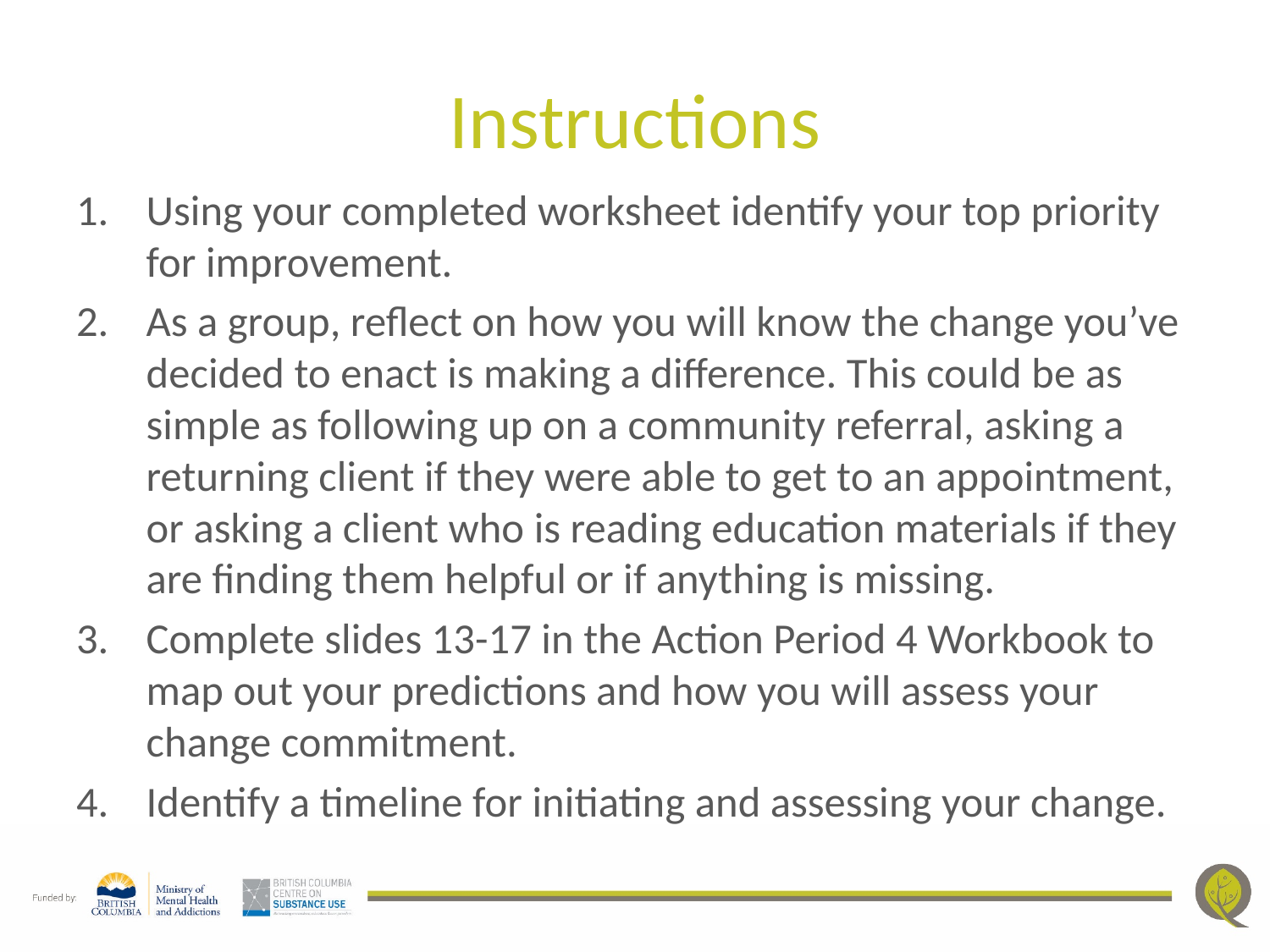

# Instructions
Using your completed worksheet identify your top priority for improvement.
As a group, reflect on how you will know the change you’ve decided to enact is making a difference. This could be as simple as following up on a community referral, asking a returning client if they were able to get to an appointment, or asking a client who is reading education materials if they are finding them helpful or if anything is missing.
Complete slides 13-17 in the Action Period 4 Workbook to map out your predictions and how you will assess your change commitment.
Identify a timeline for initiating and assessing your change.